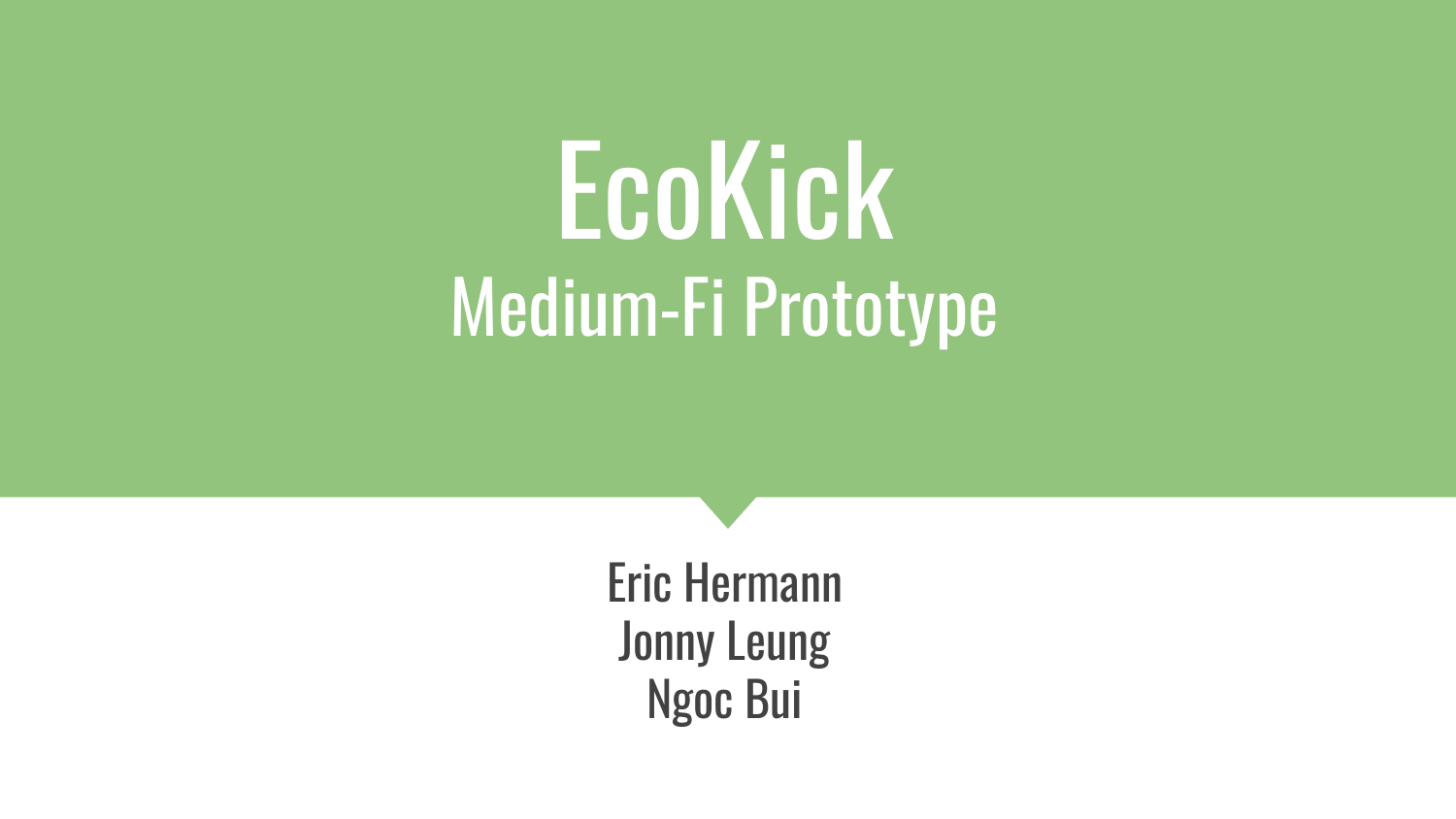

# EcoKick
Medium-Fi Prototype

Eric Hermann
Jonny Leung
Ngoc Bui